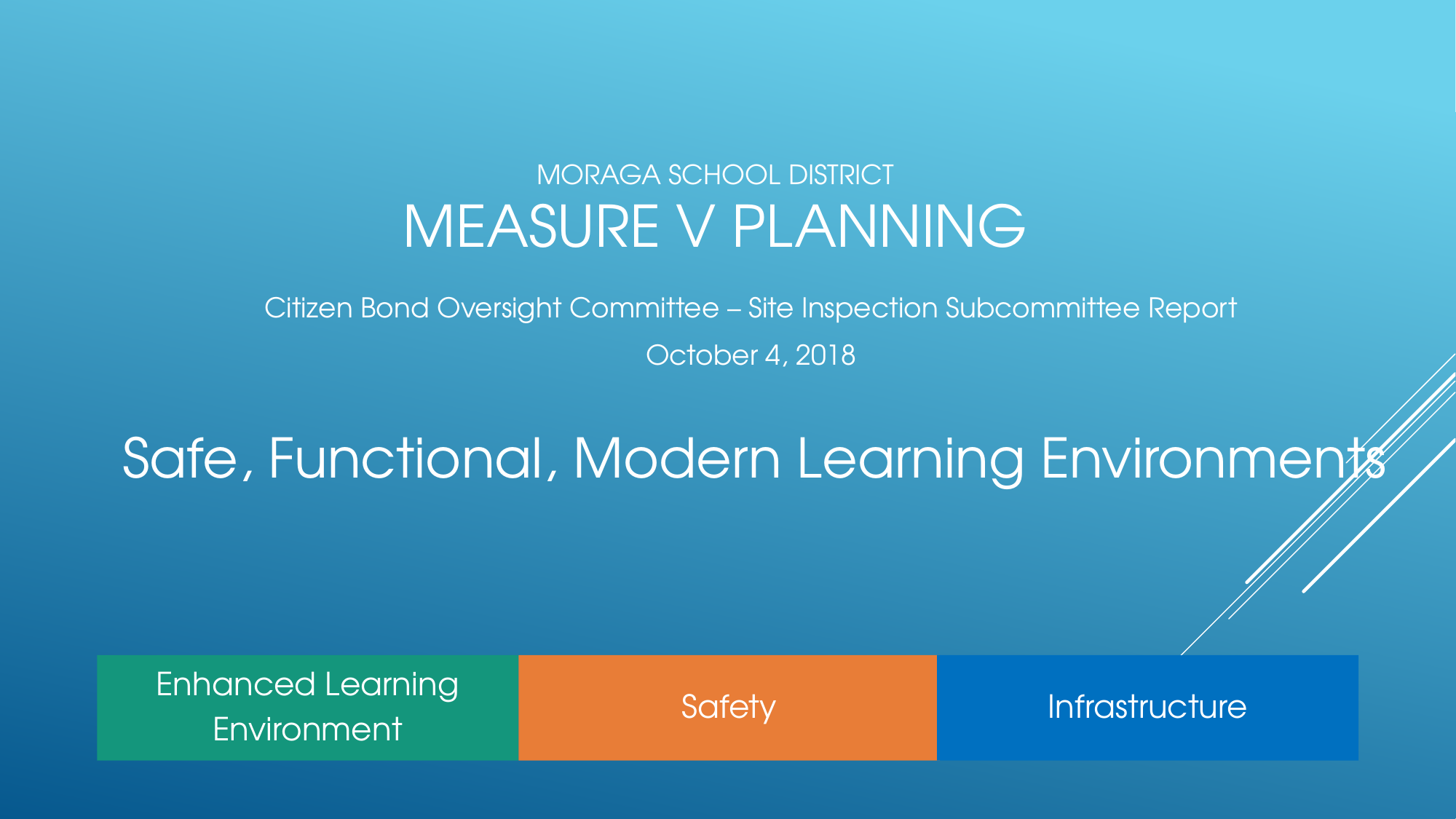

# Moraga School District Measure V Planning
Citizen Bond Oversight Committee – Site Inspection Subcommittee Report
October 4, 2018

Safe, Functional, Modern Learning Environments

Safety

Enhanced Learning
Environment

Infrastructure